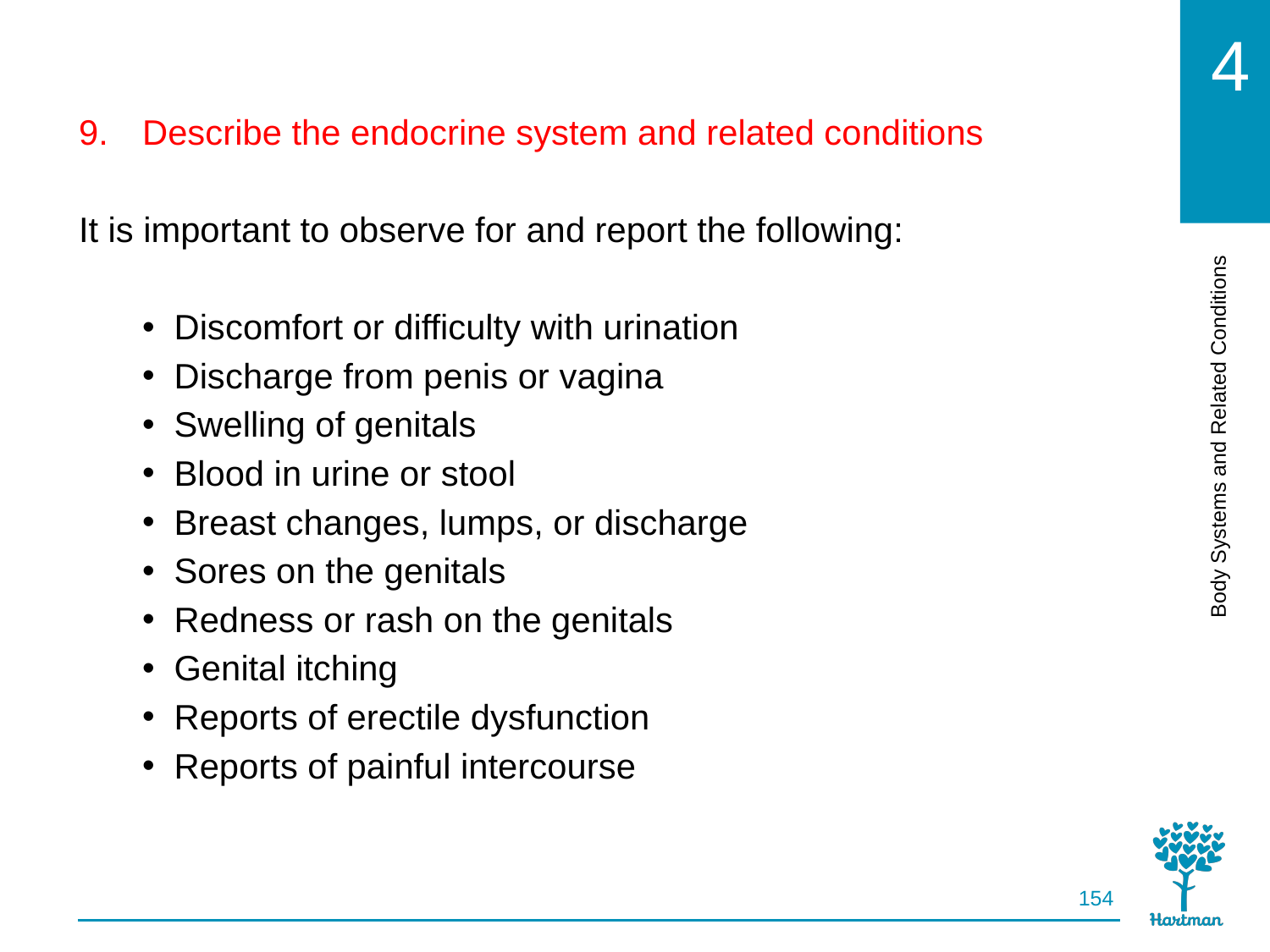

# LO9, content 6
Describe the endocrine system and related conditions

It is important to observe for and report the following:

Discomfort or difficulty with urination
Discharge from penis or vagina
Swelling of genitals
Blood in urine or stool
Breast changes, lumps, or discharge
Sores on the genitals
Redness or rash on the genitals
Genital itching
Reports of erectile dysfunction
Reports of painful intercourse

154